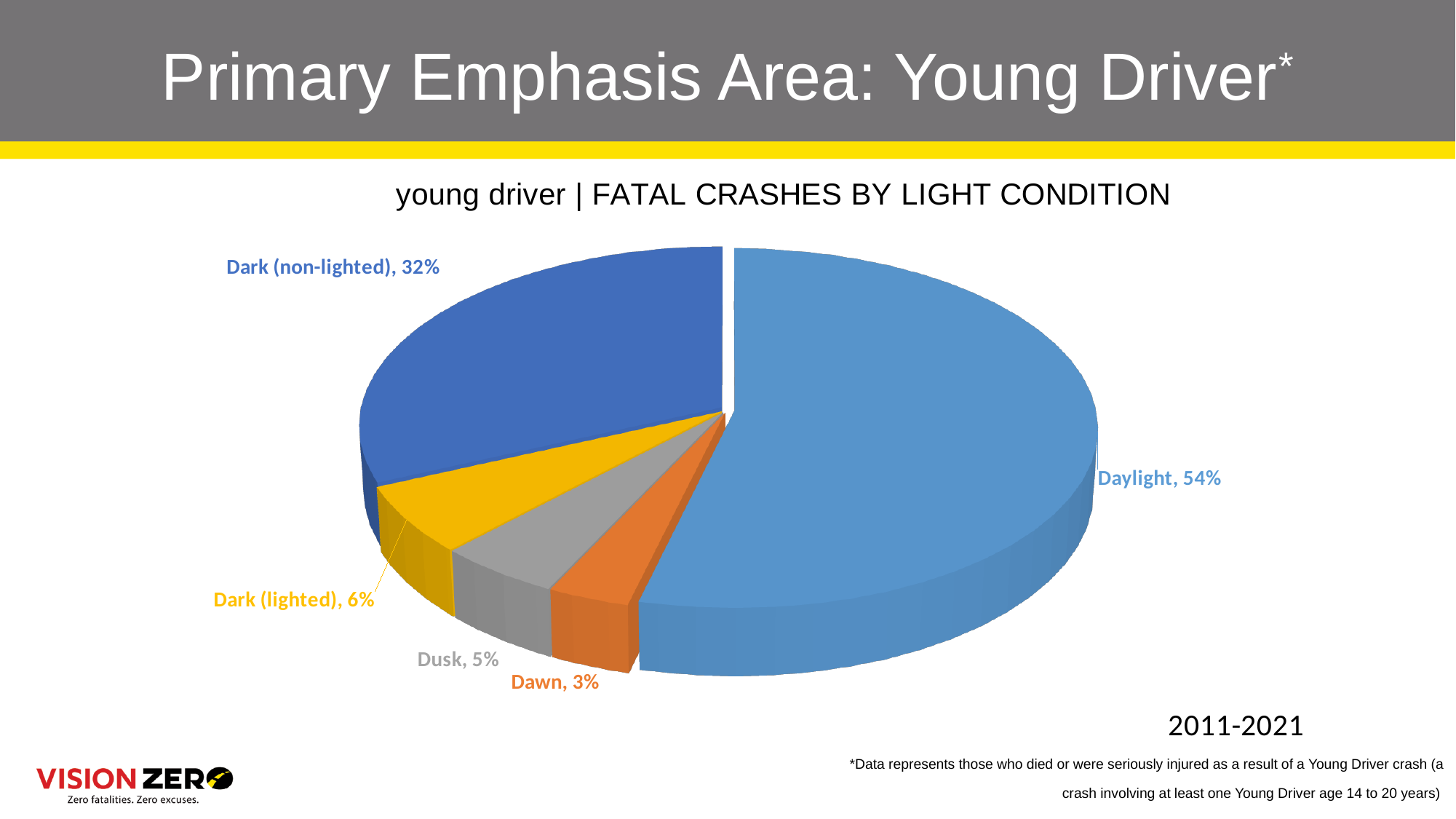

# Primary Emphasis Area: Young Driver*

[unsupported chart]

*Data represents those who died or were seriously injured as a result of a Young Driver crash (a crash involving at least one Young Driver age 14 to 20 years)